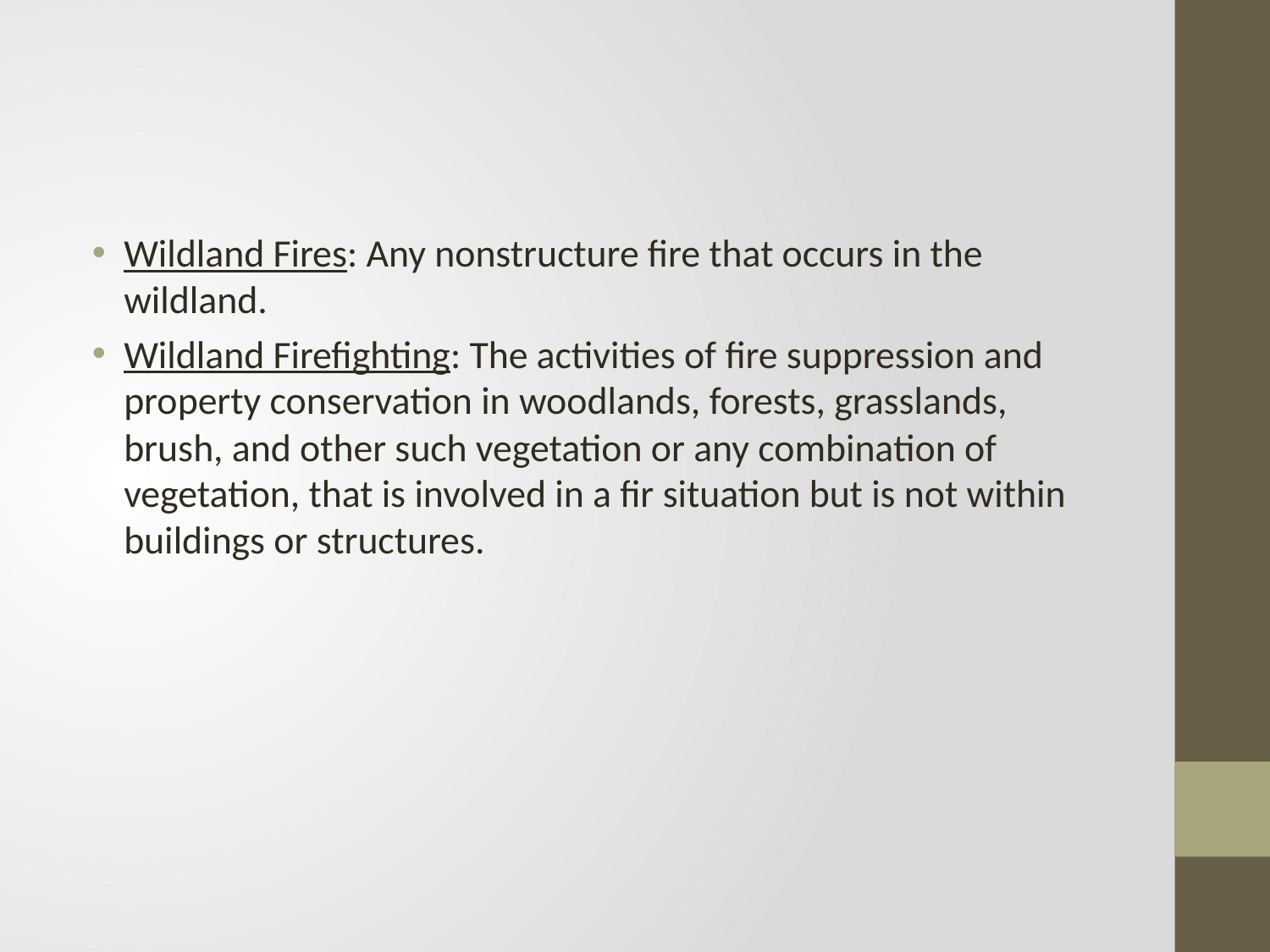

#
Wildland Fires: Any nonstructure fire that occurs in the wildland.
Wildland Firefighting: The activities of fire suppression and property conservation in woodlands, forests, grasslands, brush, and other such vegetation or any combination of vegetation, that is involved in a fir situation but is not within buildings or structures.